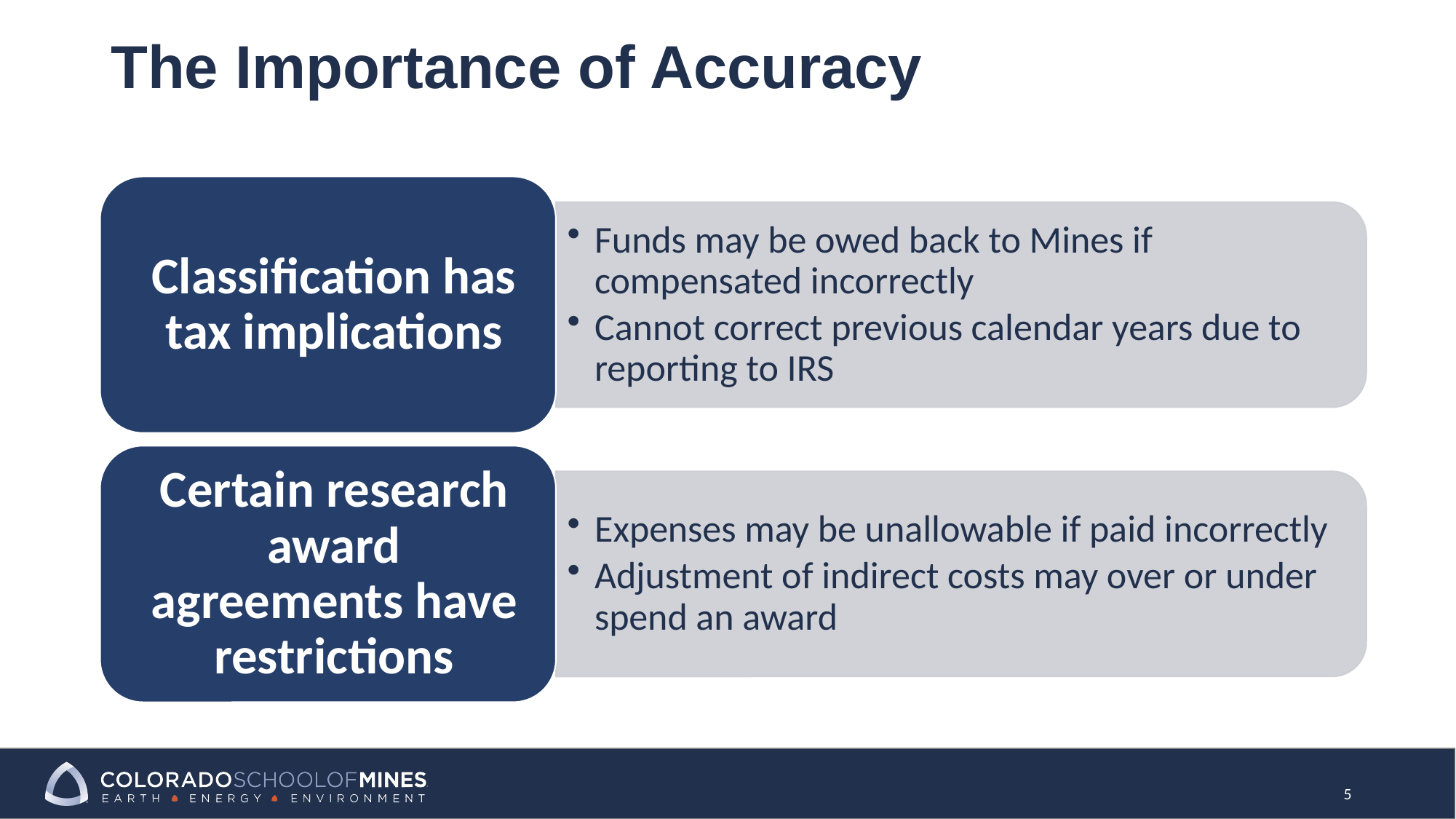

# The Importance of Accuracy
Funds may be owed back to Mines if compensated incorrectly
Cannot correct previous calendar years due to reporting to IRS
Classification has tax implications
Expenses may be unallowable if paid incorrectly
Adjustment of indirect costs may over or under spend an award
Certain research award agreements have restrictions